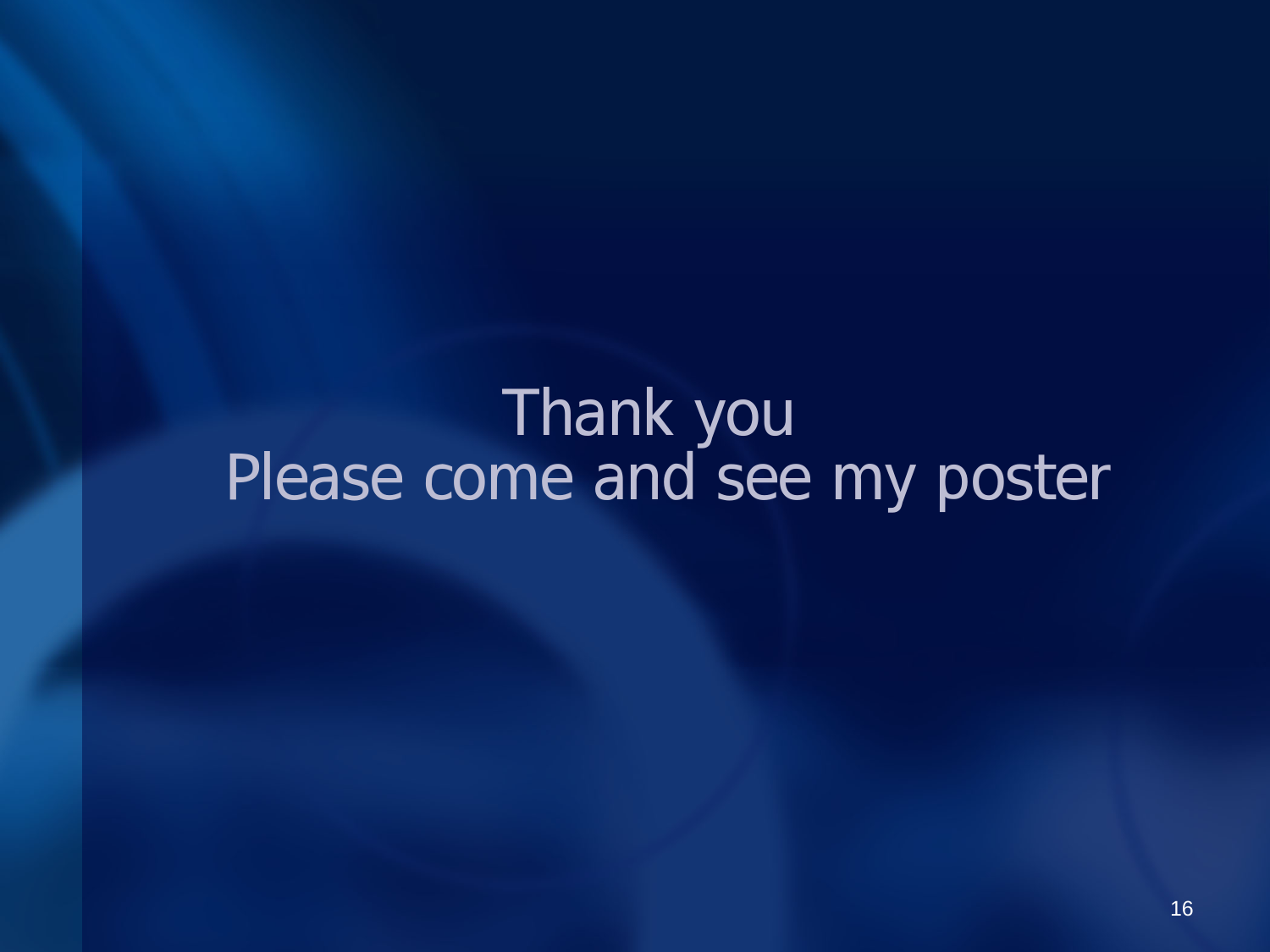

Thank you
Please come and see my poster
16